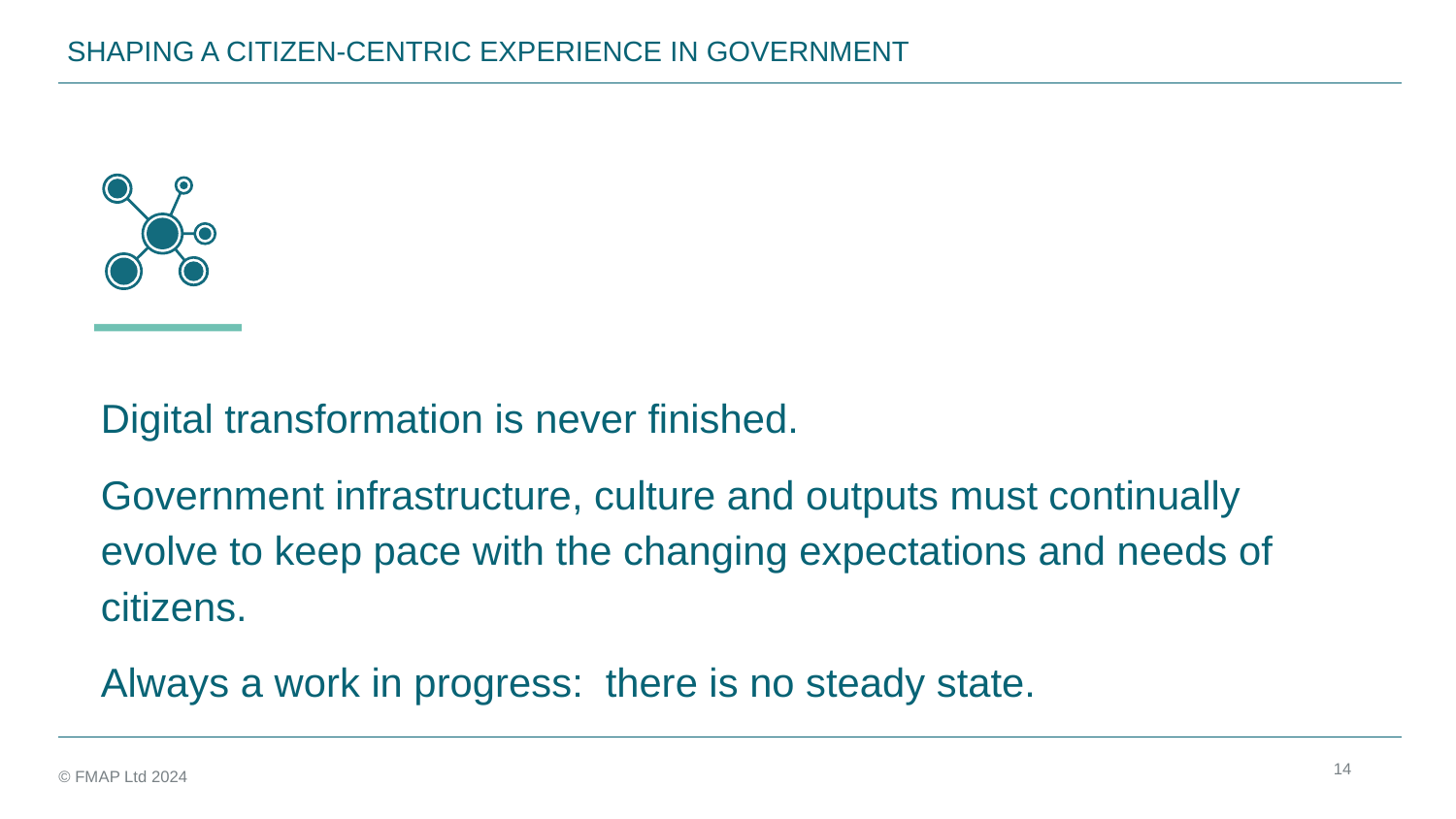

SHAPING A CITIZEN-CENTRIC EXPERIENCE IN GOVERNMENT

Digital transformation is never finished.
Government infrastructure, culture and outputs must continually evolve to keep pace with the changing expectations and needs of citizens.
Always a work in progress:  there is no steady state.

14